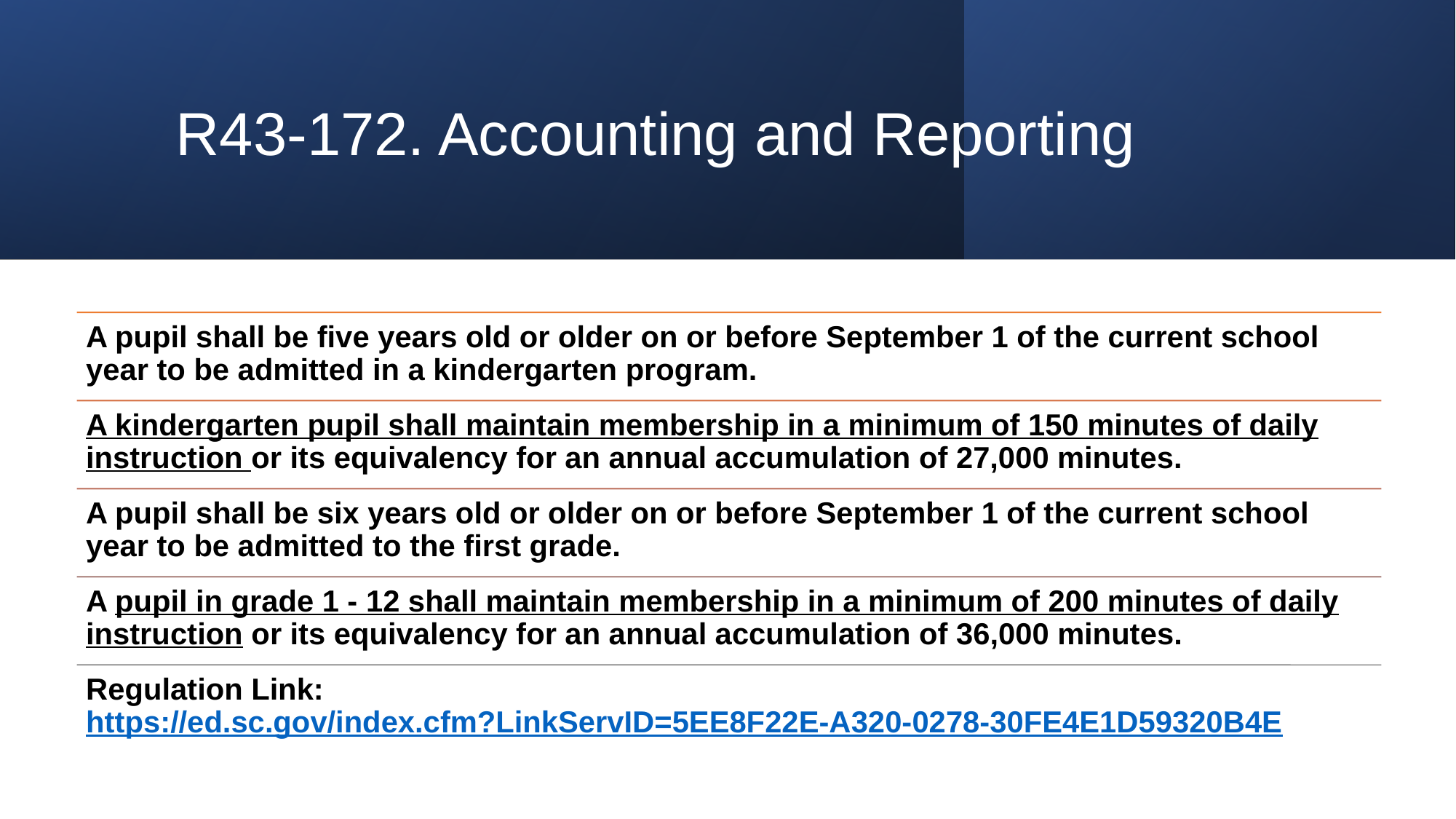

# R43-172. Accounting and Reporting
A pupil shall be five years old or older on or before September 1 of the current school year to be admitted in a kindergarten program.
A kindergarten pupil shall maintain membership in a minimum of 150 minutes of daily instruction or its equivalency for an annual accumulation of 27,000 minutes.
A pupil shall be six years old or older on or before September 1 of the current school year to be admitted to the first grade.
A pupil in grade 1 - 12 shall maintain membership in a minimum of 200 minutes of daily instruction or its equivalency for an annual accumulation of 36,000 minutes.
Regulation Link: https://ed.sc.gov/index.cfm?LinkServID=5EE8F22E-A320-0278-30FE4E1D59320B4E